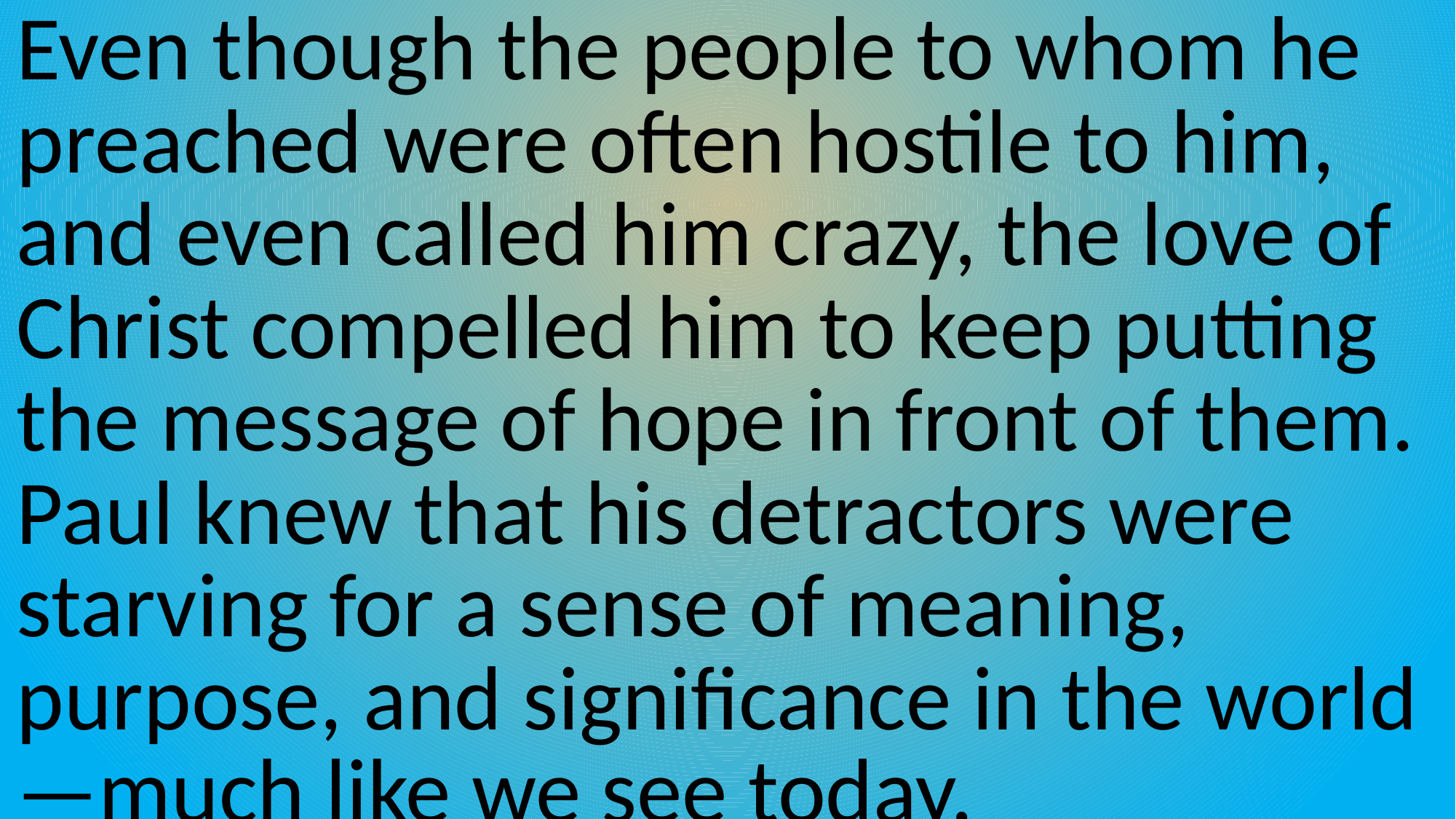

Even though the people to whom he preached were often hostile to him, and even called him crazy, the love of Christ compelled him to keep putting the message of hope in front of them. Paul knew that his detractors were starving for a sense of meaning, purpose, and significance in the world—much like we see today.